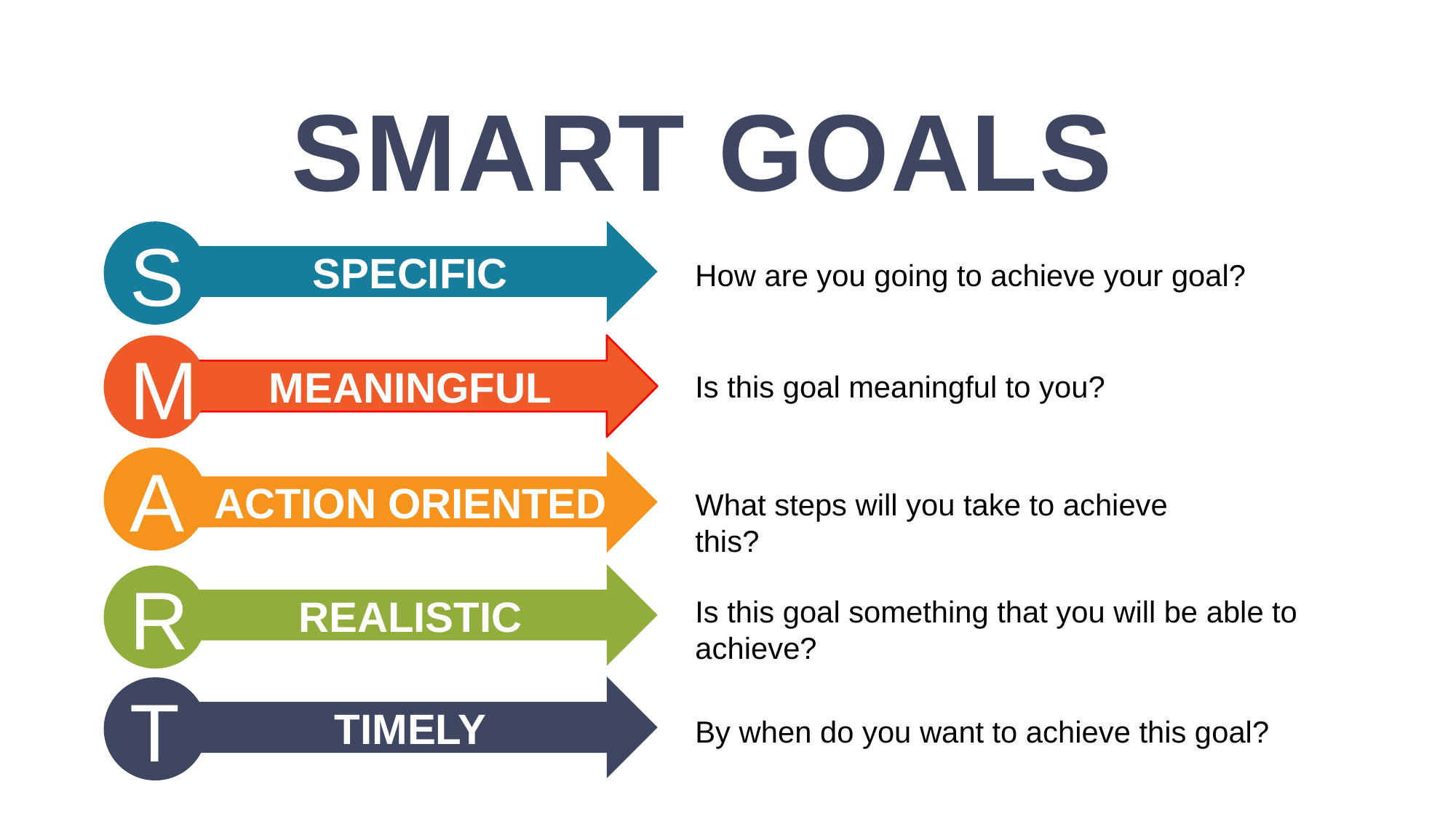

# SMART GOALS
SPECIFIC
S
How are you going to achieve your goal?
MEANINGFUL
M
Is this goal meaningful to you?
A
ACTION ORIENTED
What steps will you take to achieve this?
REALISTIC
R
Is this goal something that you will be able to achieve?
TIMELY
T
By when do you want to achieve this goal?